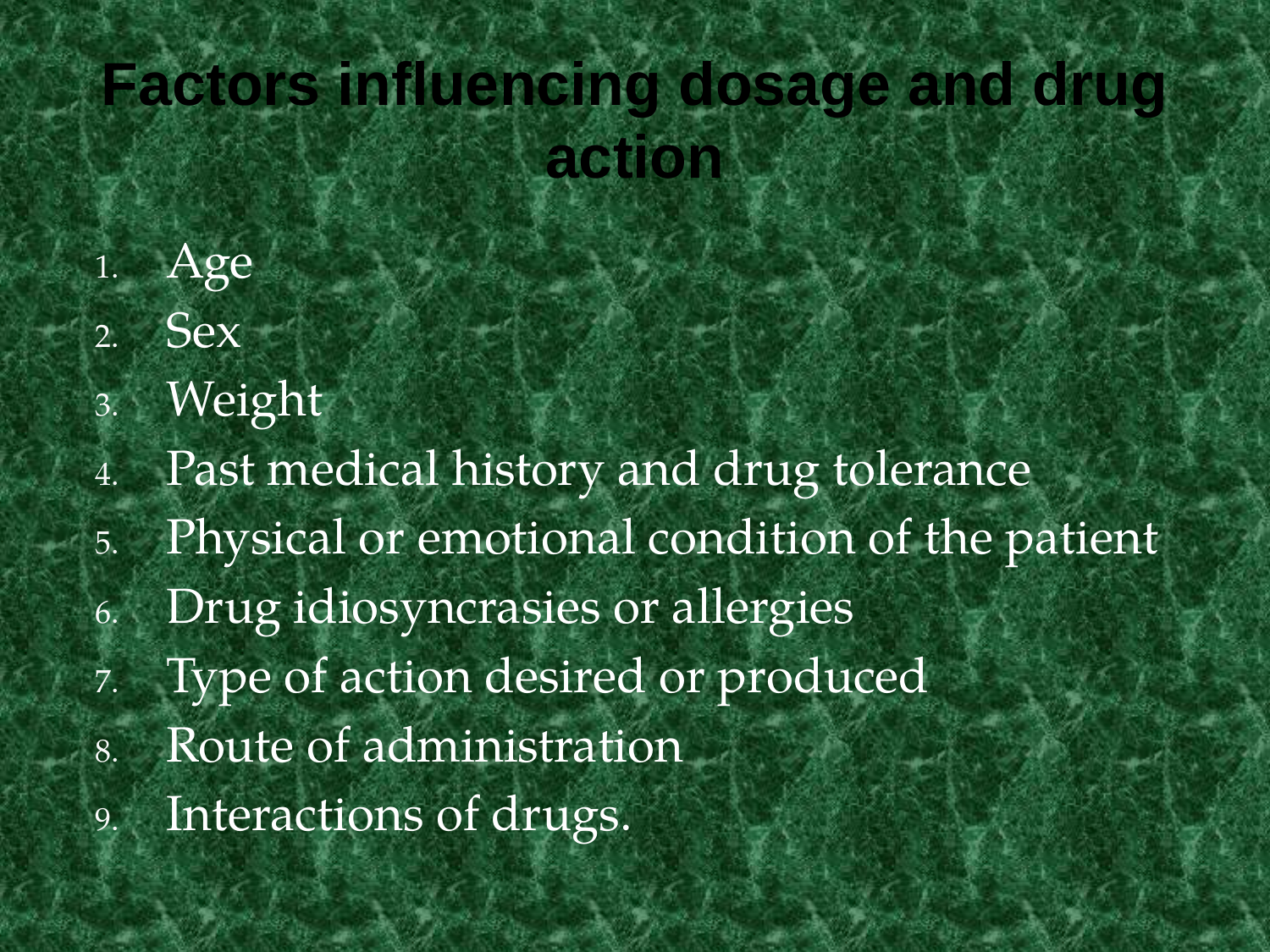

# Factors influencing dosage and drug action
Age
Sex
Weight
Past medical history and drug tolerance
Physical or emotional condition of the patient
Drug idiosyncrasies or allergies
Type of action desired or produced
Route of administration
Interactions of drugs.